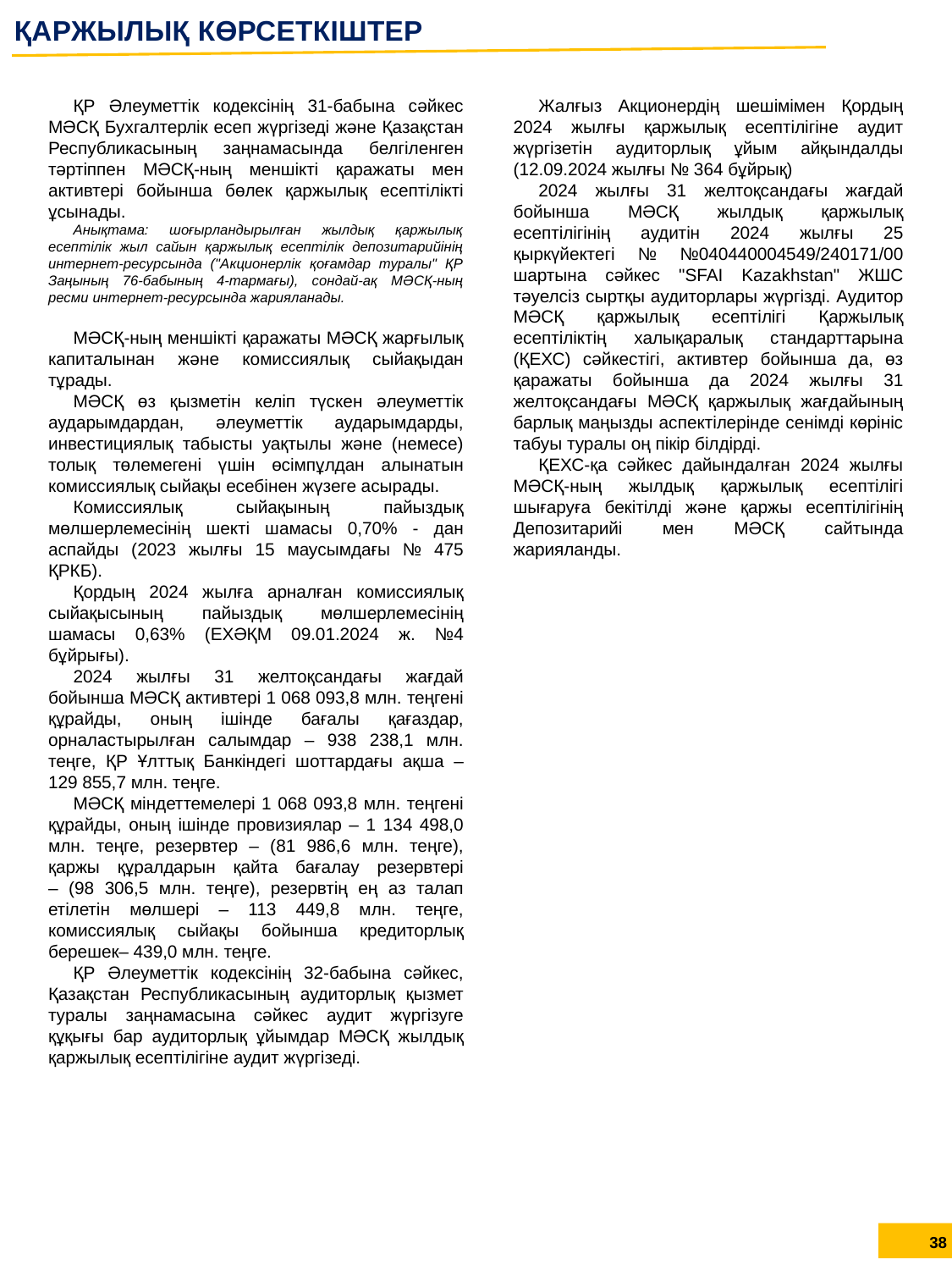

ҚАРЖЫЛЫҚ КӨРСЕТКІШТЕР
ҚР Әлеуметтік кодексінің 31-бабына сәйкес МӘСҚ Бухгалтерлік есеп жүргізеді және Қазақстан Республикасының заңнамасында белгіленген тәртіппен МӘСҚ-ның меншікті қаражаты мен активтері бойынша бөлек қаржылық есептілікті ұсынады.
Анықтама: шоғырландырылған жылдық қаржылық есептілік жыл сайын қаржылық есептілік депозитарийінің интернет-ресурсында ("Акционерлік қоғамдар туралы" ҚР Заңының 76-бабының 4-тармағы), сондай-ақ МӘСҚ-ның ресми интернет-ресурсында жарияланады.

МӘСҚ-ның меншікті қаражаты МӘСҚ жарғылық капиталынан және комиссиялық сыйақыдан тұрады.
МӘСҚ өз қызметін келіп түскен әлеуметтік аударымдардан, әлеуметтік аударымдарды, инвестициялық табысты уақтылы және (немесе) толық төлемегені үшін өсімпұлдан алынатын комиссиялық сыйақы есебінен жүзеге асырады.
Комиссиялық сыйақының пайыздық мөлшерлемесінің шекті шамасы 0,70% - дан аспайды (2023 жылғы 15 маусымдағы № 475 ҚРКБ).
Қордың 2024 жылға арналған комиссиялық сыйақысының пайыздық мөлшерлемесінің шамасы 0,63% (ЕХӘҚМ 09.01.2024 ж. №4 бұйрығы).
2024 жылғы 31 желтоқсандағы жағдай бойынша МӘСҚ активтері 1 068 093,8 млн. теңгені құрайды, оның ішінде бағалы қағаздар, орналастырылған салымдар – 938 238,1 млн. теңге, ҚР Ұлттық Банкіндегі шоттардағы ақша – 129 855,7 млн. теңге.
МӘСҚ міндеттемелері 1 068 093,8 млн. теңгені құрайды, оның ішінде провизиялар – 1 134 498,0 млн. теңге, резервтер – (81 986,6 млн. теңге), қаржы құралдарын қайта бағалау резервтері
– (98 306,5 млн. теңге), резервтің ең аз талап етілетін мөлшері – 113 449,8 млн. теңге, комиссиялық сыйақы бойынша кредиторлық берешек– 439,0 млн. теңге.
ҚР Әлеуметтік кодексінің 32-бабына сәйкес, Қазақстан Республикасының аудиторлық қызмет туралы заңнамасына сәйкес аудит жүргізуге құқығы бар аудиторлық ұйымдар МӘСҚ жылдық қаржылық есептілігіне аудит жүргізеді.
Жалғыз Акционердің шешімімен Қордың 2024 жылғы қаржылық есептілігіне аудит жүргізетін аудиторлық ұйым айқындалды (12.09.2024 жылғы № 364 бұйрық)
2024 жылғы 31 желтоқсандағы жағдай бойынша МӘСҚ жылдық қаржылық есептілігінің аудитін 2024 жылғы 25 қыркүйектегі № №040440004549/240171/00 шартына сәйкес "SFAI Kazakhstan" ЖШС тәуелсіз сыртқы аудиторлары жүргізді. Аудитор МӘСҚ қаржылық есептілігі Қаржылық есептіліктің халықаралық стандарттарына (ҚЕХС) сәйкестігі, активтер бойынша да, өз қаражаты бойынша да 2024 жылғы 31 желтоқсандағы МӘСҚ қаржылық жағдайының барлық маңызды аспектілерінде сенімді көрініс табуы туралы оң пікір білдірді.
ҚЕХС-қа сәйкес дайындалған 2024 жылғы МӘСҚ-ның жылдық қаржылық есептілігі шығаруға бекітілді және қаржы есептілігінің Депозитарийі мен МӘСҚ сайтында жарияланды.
38